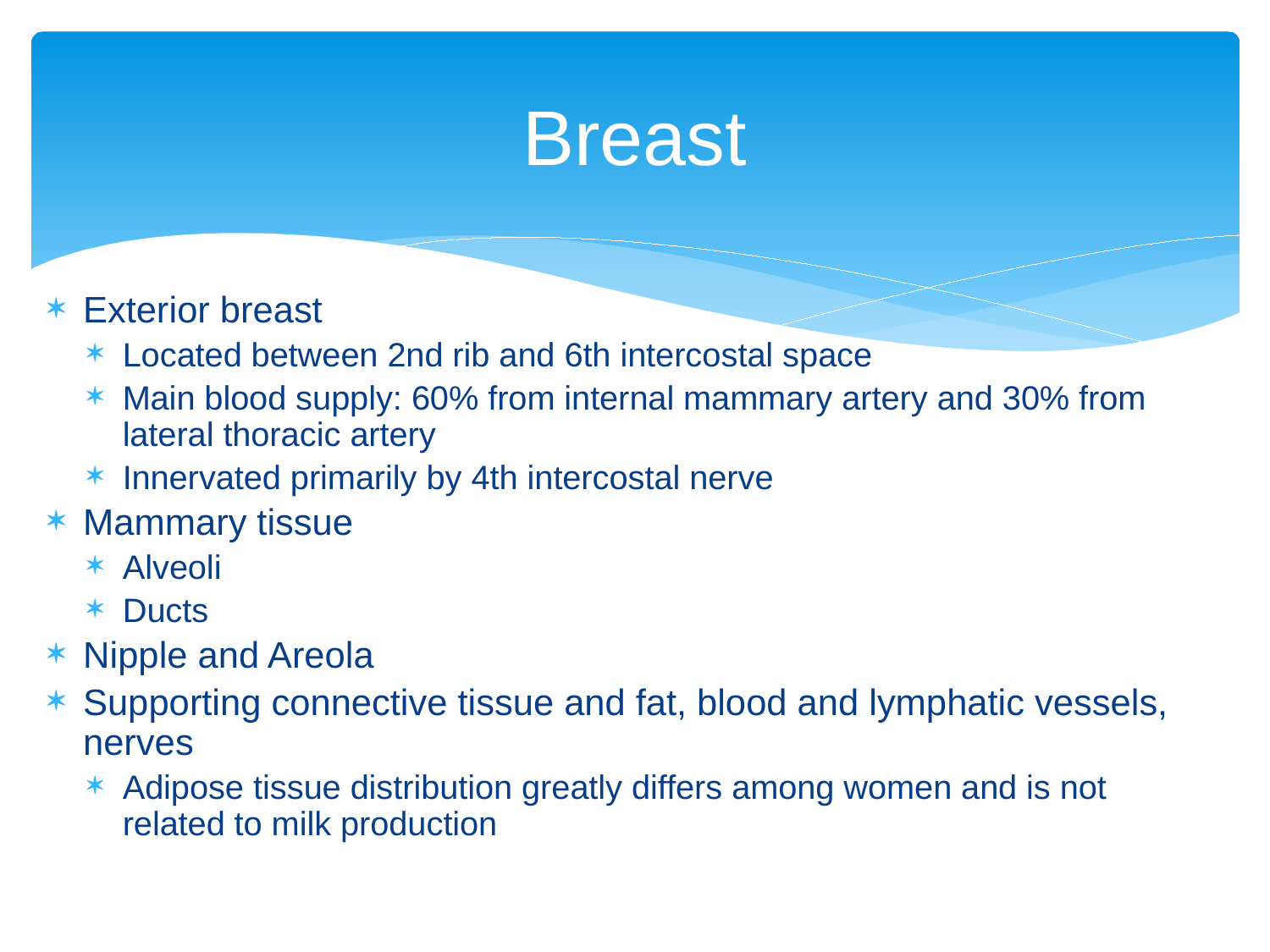

# Breast
Exterior breast
Located between 2nd rib and 6th intercostal space
Main blood supply: 60% from internal mammary artery and 30% from lateral thoracic artery
Innervated primarily by 4th intercostal nerve
Mammary tissue
Alveoli
Ducts
Nipple and Areola
Supporting connective tissue and fat, blood and lymphatic vessels, nerves
Adipose tissue distribution greatly differs among women and is not related to milk production